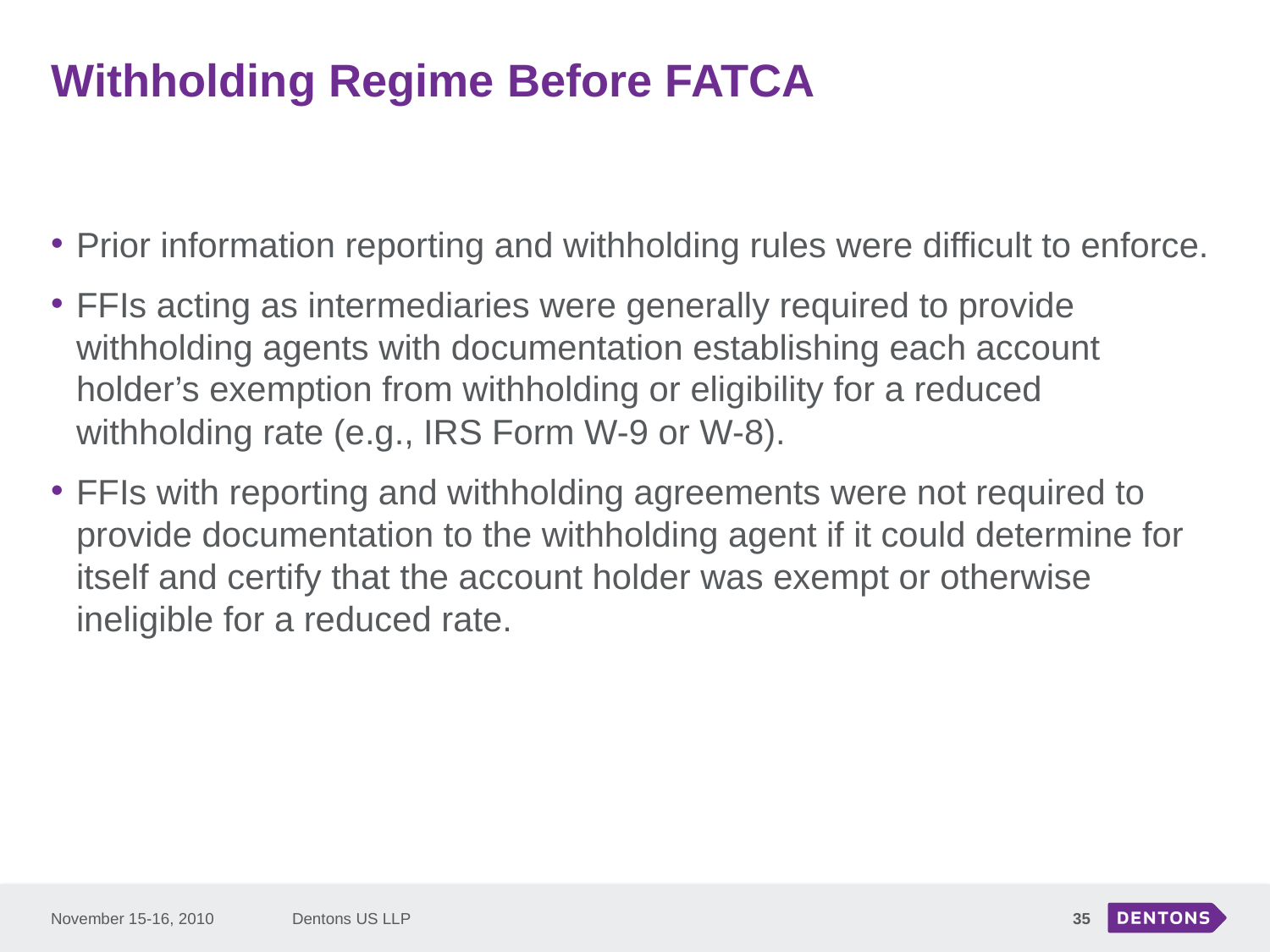

# Withholding Regime Before FATCA
Prior information reporting and withholding rules were difficult to enforce.
FFIs acting as intermediaries were generally required to provide withholding agents with documentation establishing each account holder’s exemption from withholding or eligibility for a reduced withholding rate (e.g., IRS Form W-9 or W-8).
FFIs with reporting and withholding agreements were not required to provide documentation to the withholding agent if it could determine for itself and certify that the account holder was exempt or otherwise ineligible for a reduced rate.
November 15-16, 2010
Dentons US LLP
35